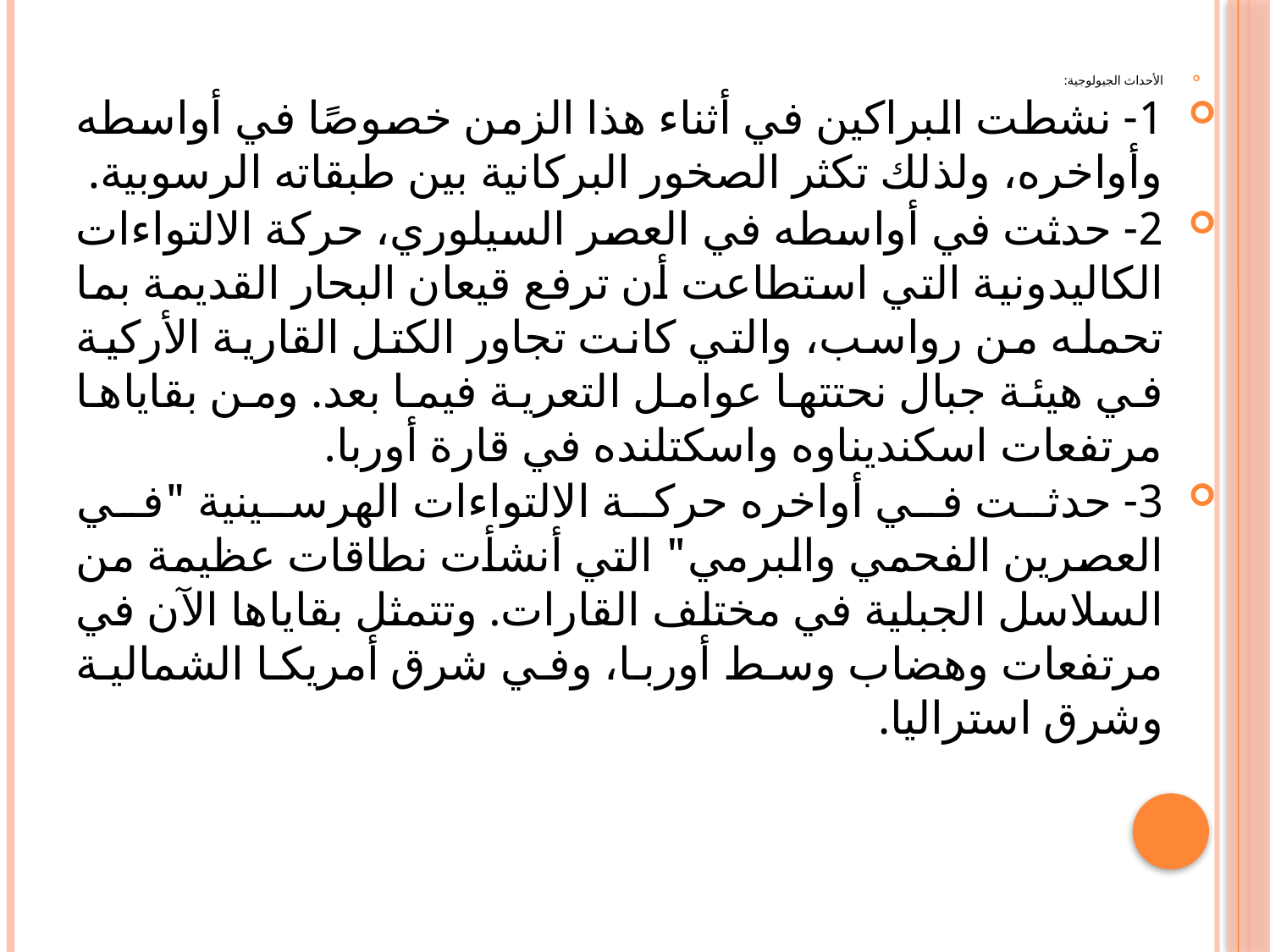

#
الأحداث الجيولوجية:
1- نشطت البراكين في أثناء هذا الزمن خصوصًا في أواسطه وأواخره، ولذلك تكثر الصخور البركانية بين طبقاته الرسوبية.
2- حدثت في أواسطه في العصر السيلوري، حركة الالتواءات الكاليدونية التي استطاعت أن ترفع قيعان البحار القديمة بما تحمله من رواسب، والتي كانت تجاور الكتل القارية الأركية في هيئة جبال نحتتها عوامل التعرية فيما بعد. ومن بقاياها مرتفعات اسكنديناوه واسكتلنده في قارة أوربا.
3- حدثت في أواخره حركة الالتواءات الهرسينية "في العصرين الفحمي والبرمي" التي أنشأت نطاقات عظيمة من السلاسل الجبلية في مختلف القارات. وتتمثل بقاياها الآن في مرتفعات وهضاب وسط أوربا، وفي شرق أمريكا الشمالية وشرق استراليا.